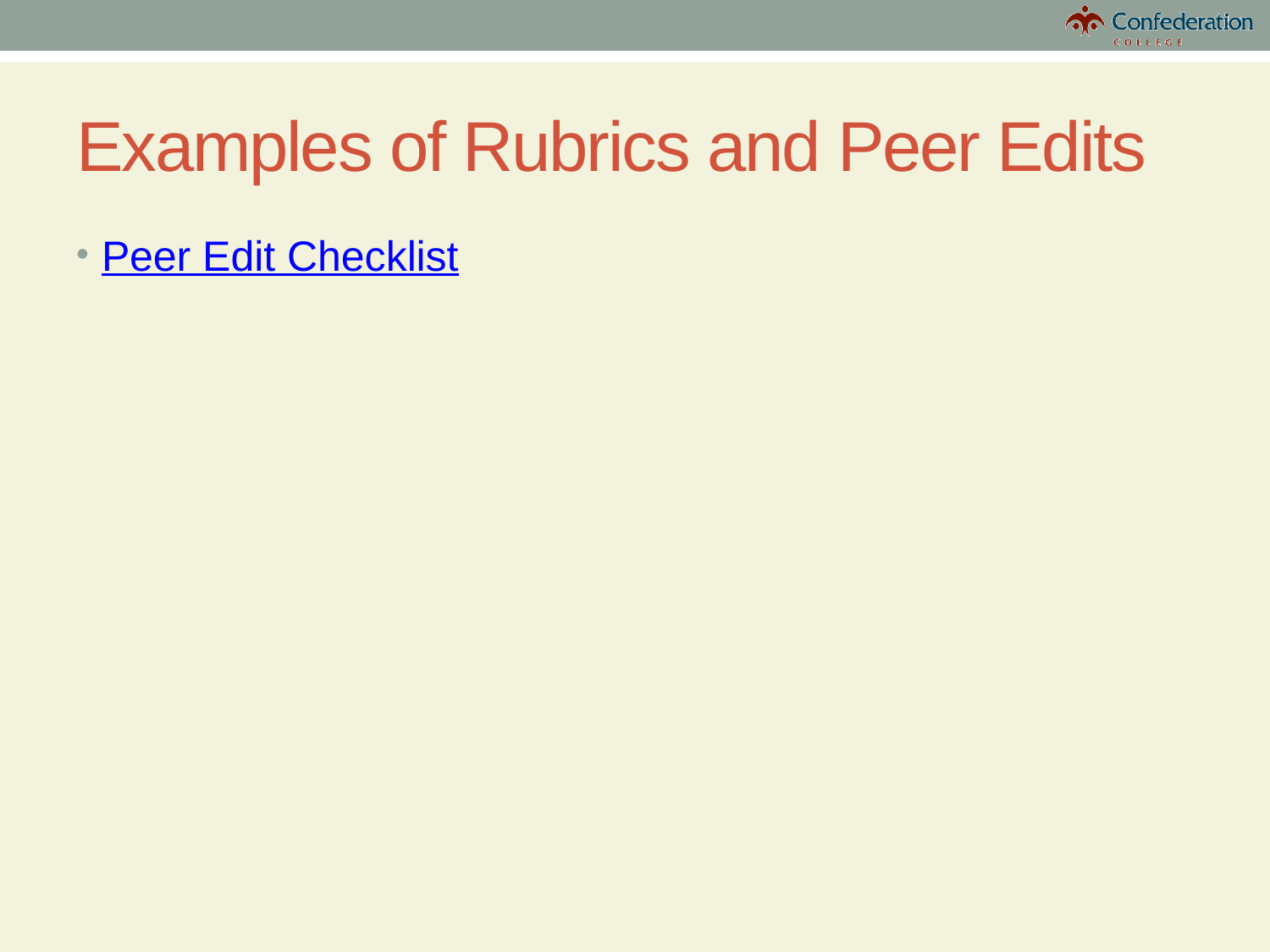

# Examples of Rubrics and Peer Edits
Peer Edit Checklist